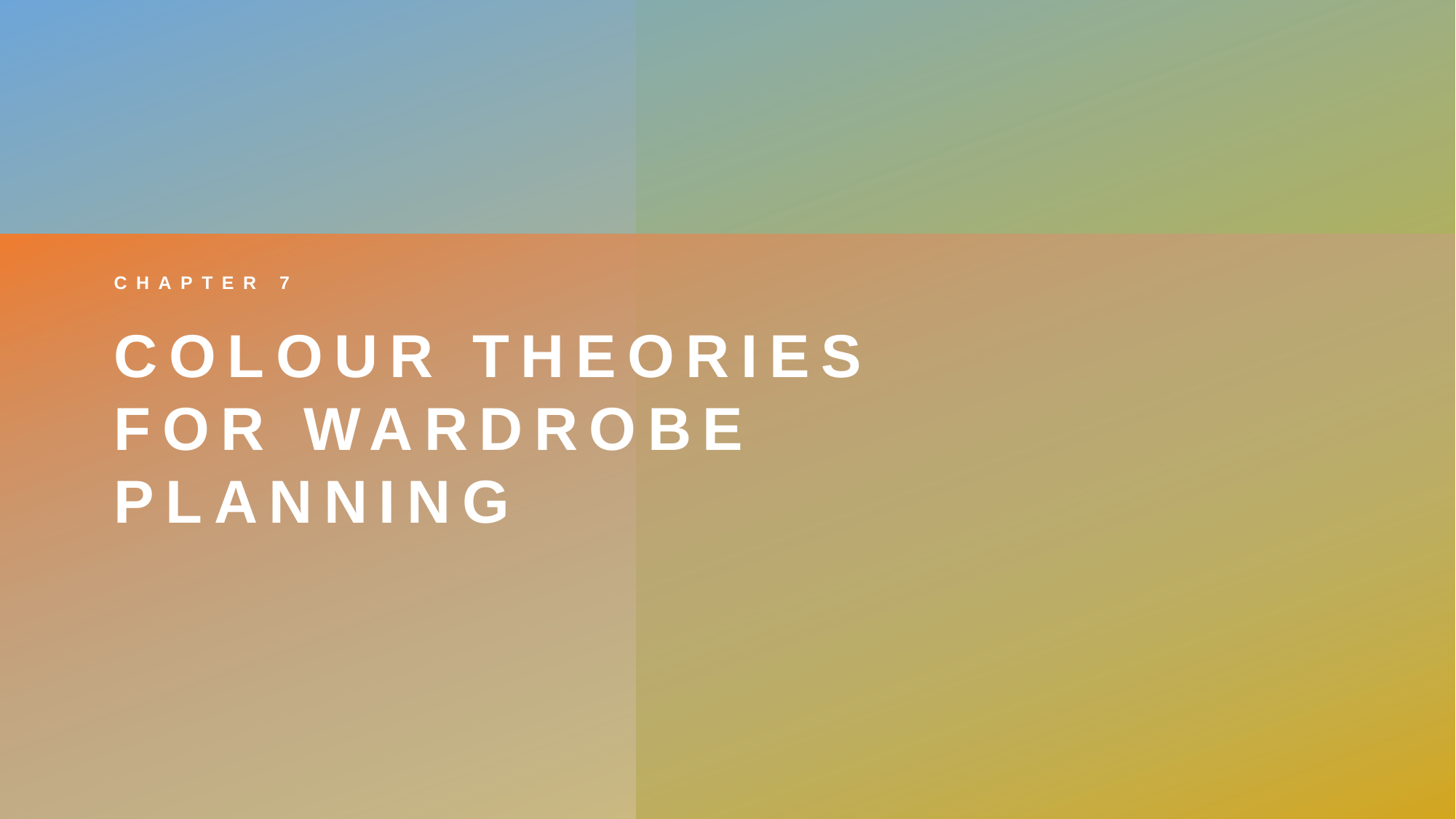

CHAPTER 7
Colour theories for wardrobe planning